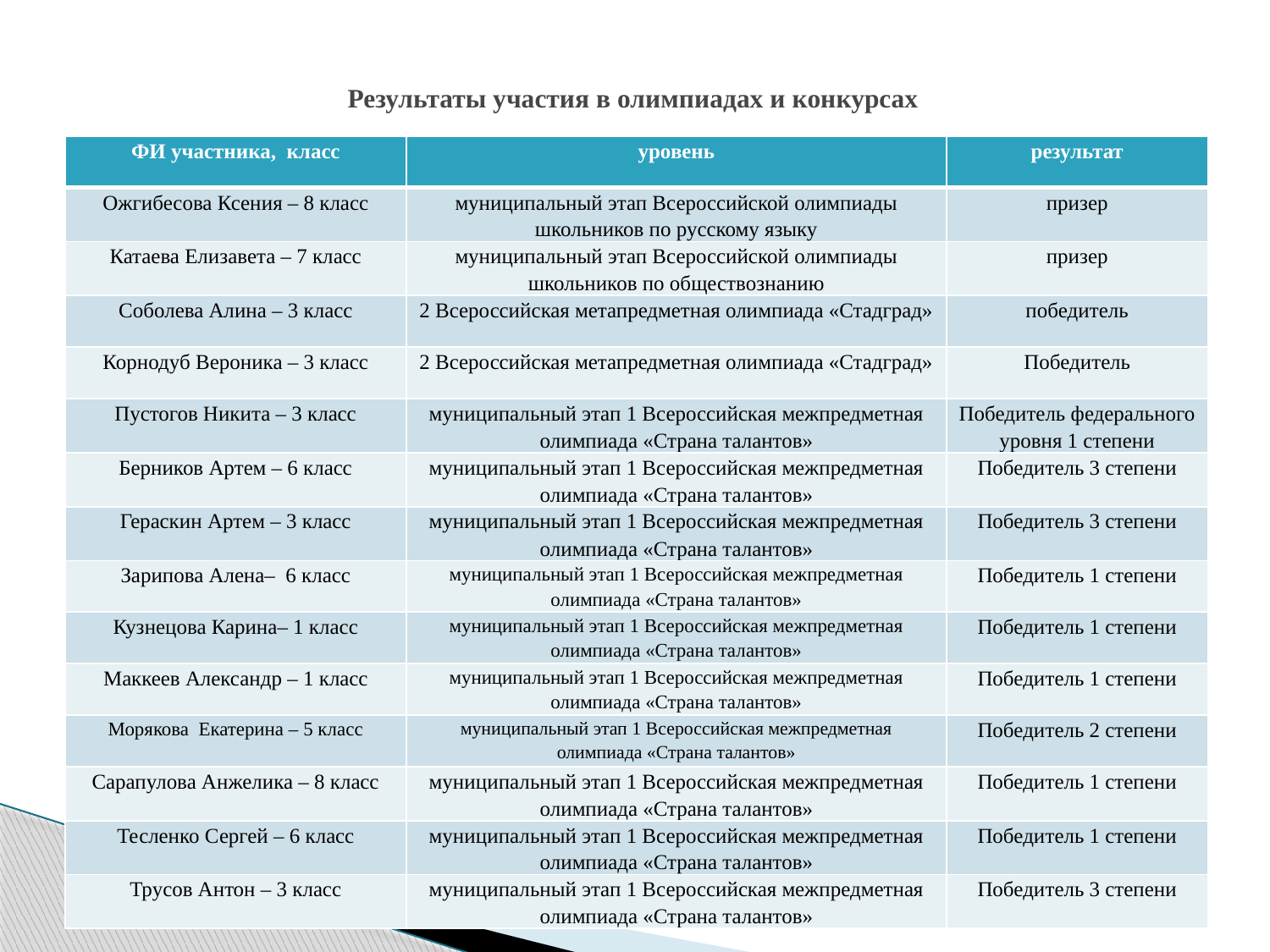

# Результаты участия в олимпиадах и конкурсах
| ФИ участника, класс | уровень | результат |
| --- | --- | --- |
| Ожгибесова Ксения – 8 класс | муниципальный этап Всероссийской олимпиады школьников по русскому языку | призер |
| Катаева Елизавета – 7 класс | муниципальный этап Всероссийской олимпиады школьников по обществознанию | призер |
| Соболева Алина – 3 класс | 2 Всероссийская метапредметная олимпиада «Стадград» | победитель |
| Корнодуб Вероника – 3 класс | 2 Всероссийская метапредметная олимпиада «Стадград» | Победитель |
| Пустогов Никита – 3 класс | муниципальный этап 1 Всероссийская межпредметная олимпиада «Страна талантов» | Победитель федерального уровня 1 степени |
| Берников Артем – 6 класс | муниципальный этап 1 Всероссийская межпредметная олимпиада «Страна талантов» | Победитель 3 степени |
| Гераскин Артем – 3 класс | муниципальный этап 1 Всероссийская межпредметная олимпиада «Страна талантов» | Победитель 3 степени |
| Зарипова Алена– 6 класс | муниципальный этап 1 Всероссийская межпредметная олимпиада «Страна талантов» | Победитель 1 степени |
| Кузнецова Карина– 1 класс | муниципальный этап 1 Всероссийская межпредметная олимпиада «Страна талантов» | Победитель 1 степени |
| Маккеев Александр – 1 класс | муниципальный этап 1 Всероссийская межпредметная олимпиада «Страна талантов» | Победитель 1 степени |
| Морякова Екатерина – 5 класс | муниципальный этап 1 Всероссийская межпредметная олимпиада «Страна талантов» | Победитель 2 степени |
| Сарапулова Анжелика – 8 класс | муниципальный этап 1 Всероссийская межпредметная олимпиада «Страна талантов» | Победитель 1 степени |
| Тесленко Сергей – 6 класс | муниципальный этап 1 Всероссийская межпредметная олимпиада «Страна талантов» | Победитель 1 степени |
| Трусов Антон – 3 класс | муниципальный этап 1 Всероссийская межпредметная олимпиада «Страна талантов» | Победитель 3 степени |